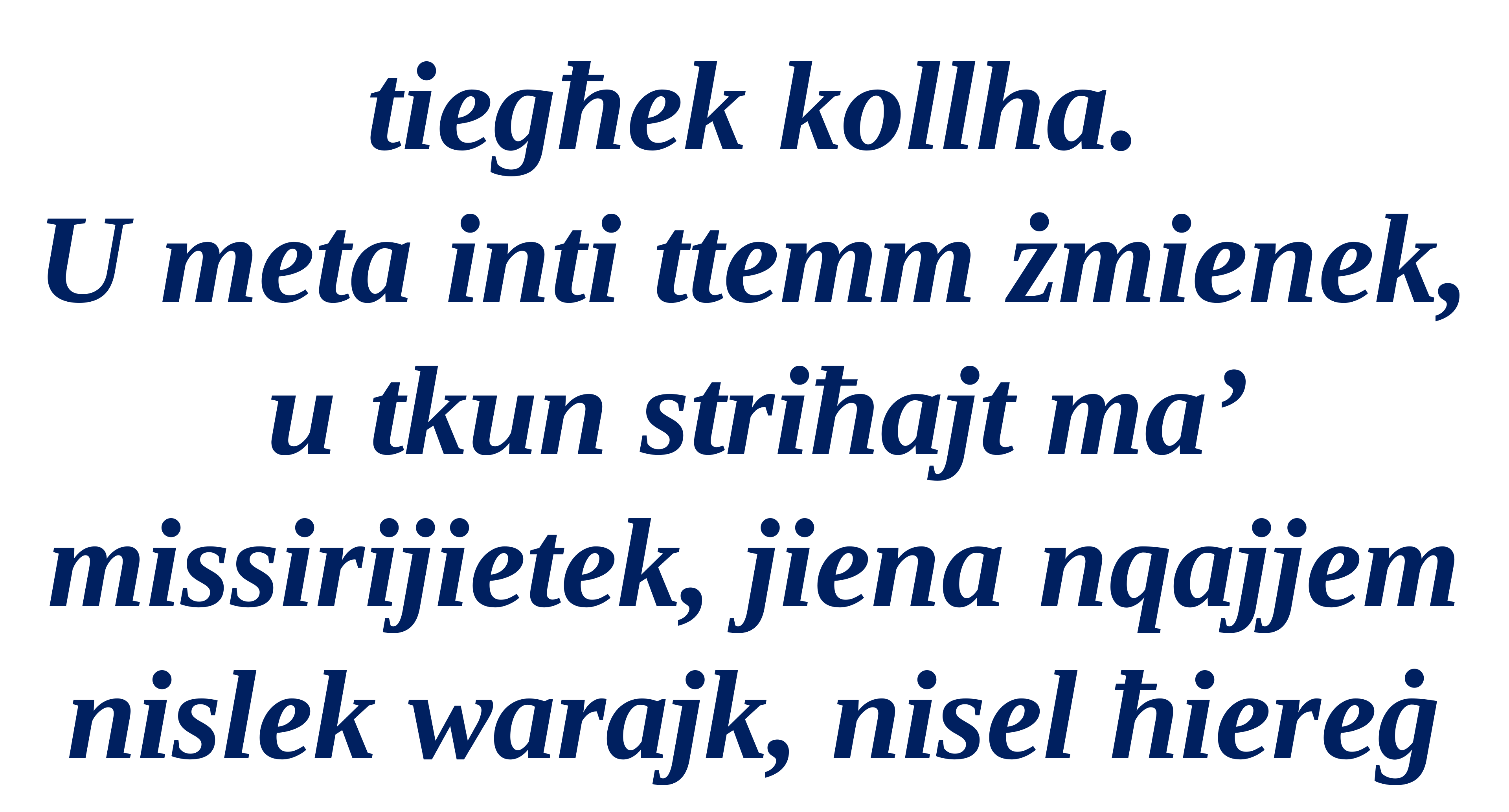

tiegħek kollha.
U meta inti ttemm żmienek, u tkun striħajt ma’ missirijietek, jiena nqajjem nislek warajk, nisel ħiereġ